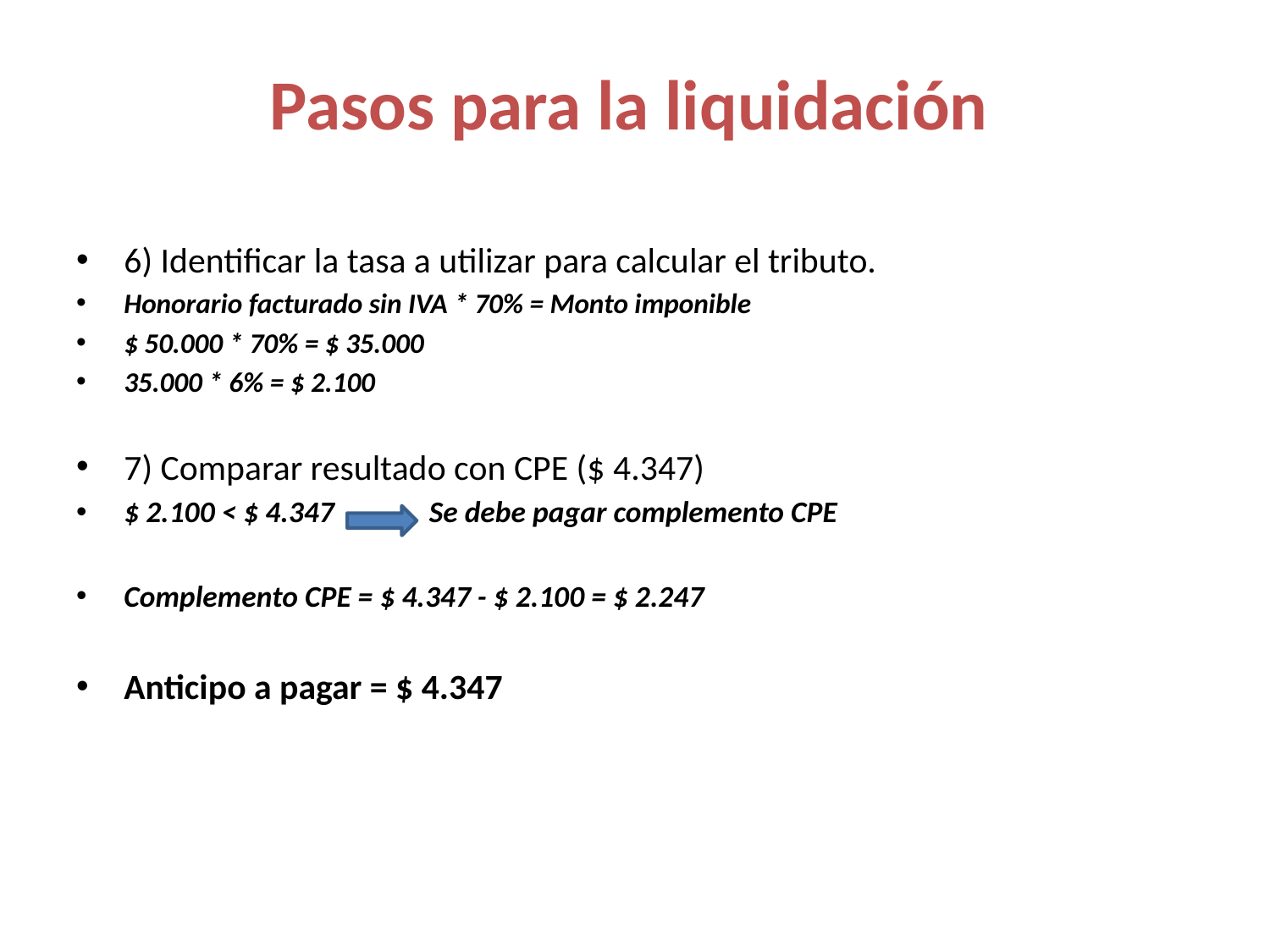

# Pasos para la liquidación

6) Identificar la tasa a utilizar para calcular el tributo.
Honorario facturado sin IVA * 70% = Monto imponible
$ 50.000 * 70% = $ 35.000
35.000 * 6% = $ 2.100

7) Comparar resultado con CPE ($ 4.347)
$ 2.100 < $ 4.347              Se debe pagar complemento CPE

Complemento CPE = $ 4.347 - $ 2.100 = $ 2.247

Anticipo a pagar = $ 4.347